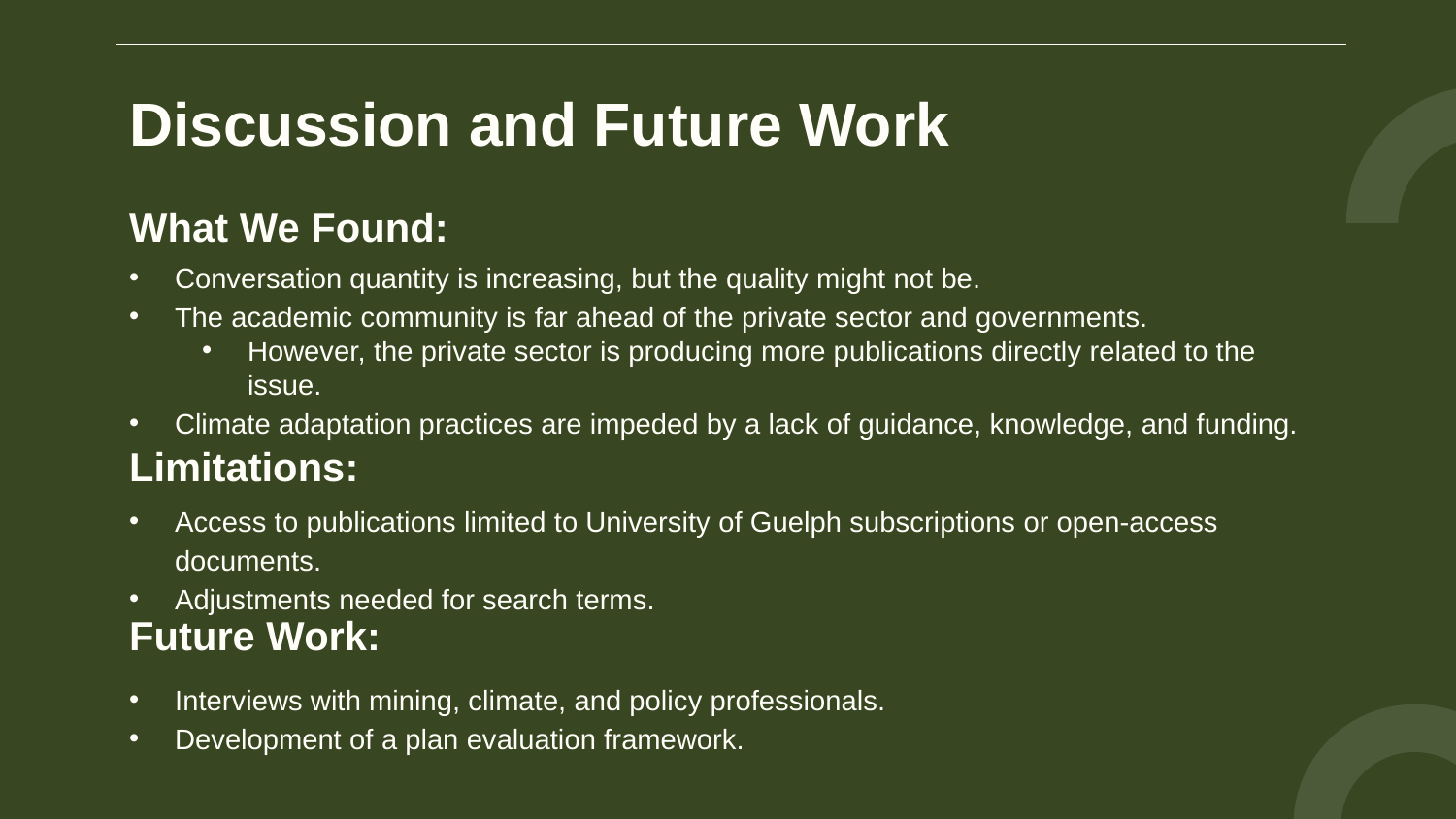

# Discussion and Future Work
What We Found:
Conversation quantity is increasing, but the quality might not be.
The academic community is far ahead of the private sector and governments.
However, the private sector is producing more publications directly related to the issue.
Climate adaptation practices are impeded by a lack of guidance, knowledge, and funding.
Limitations:
Access to publications limited to University of Guelph subscriptions or open-access documents.
Adjustments needed for search terms.
Future Work:
Interviews with mining, climate, and policy professionals.
Development of a plan evaluation framework.